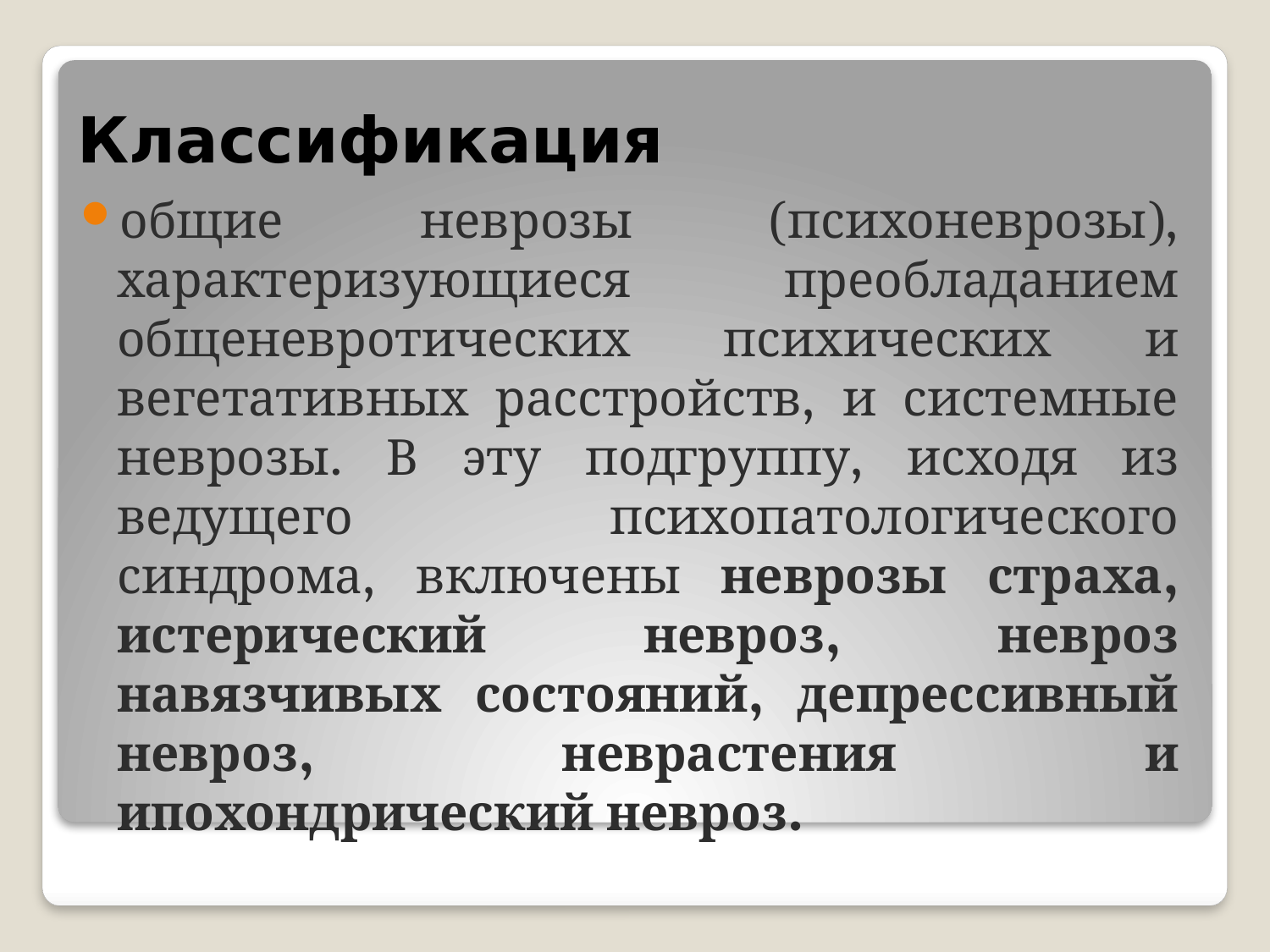

# Классификация
общие неврозы (психоневрозы), характеризующиеся преобладанием общеневротических психических и вегетативных расстройств, и системные неврозы. В эту подгруппу, исходя из ведущего психопатологического синдрома, включены неврозы страха, истерический невроз, невроз навязчивых состояний, депрессивный невроз, неврастения и ипохондрический невроз.